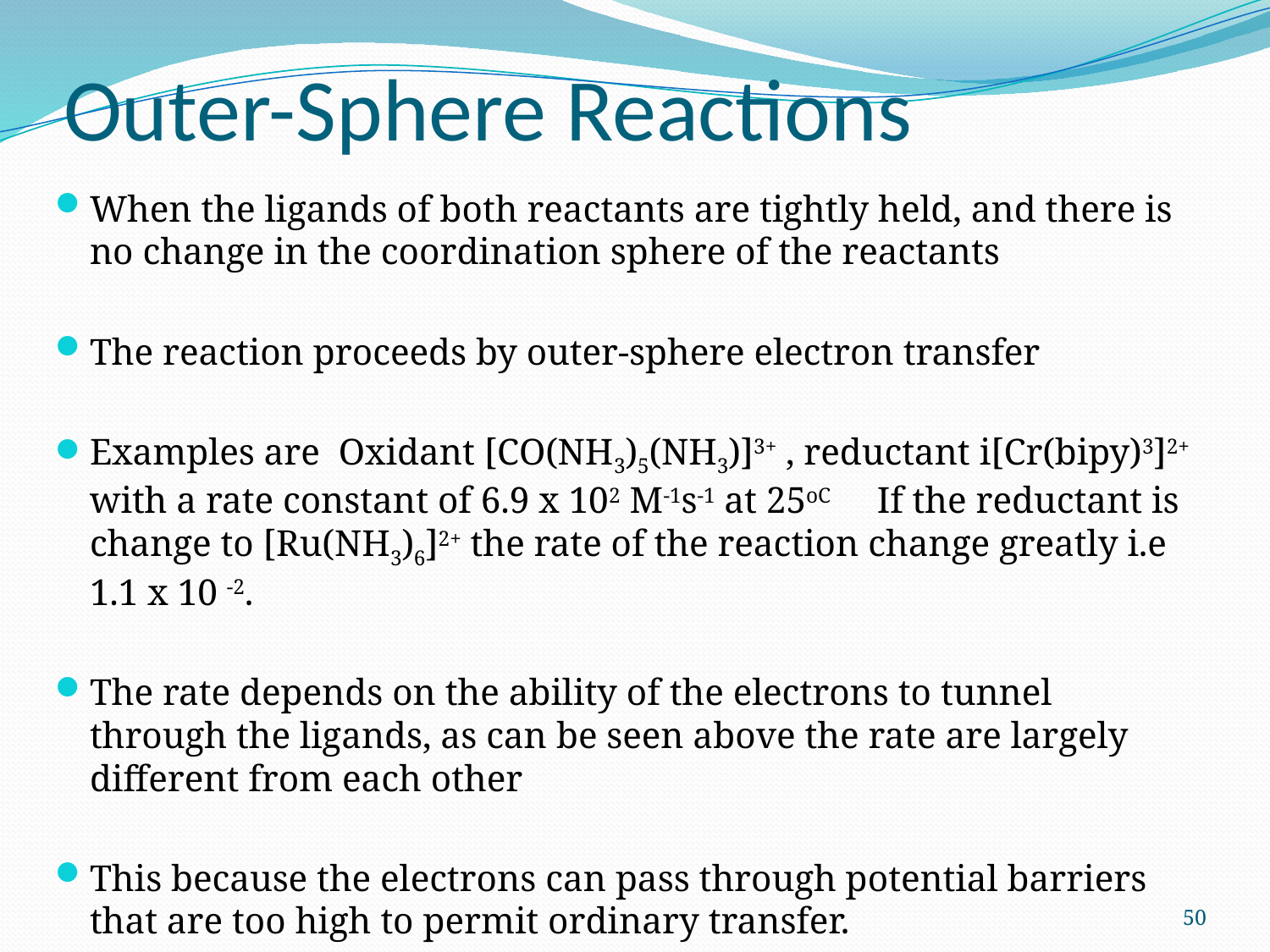

# Outer-Sphere Reactions
When the ligands of both reactants are tightly held, and there is no change in the coordination sphere of the reactants

The reaction proceeds by outer-sphere electron transfer

Examples are  Oxidant [CO(NH3)5(NH3)]3+ , reductant i[Cr(bipy)3]2+ with a rate constant of 6.9 x 102 M-1s-1 at 25oC     If the reductant is change to [Ru(NH3)6]2+ the rate of the reaction change greatly i.e 1.1 x 10 -2.

The rate depends on the ability of the electrons to tunnel through the ligands, as can be seen above the rate are largely different from each other

This because the electrons can pass through potential barriers that are too high to permit ordinary transfer.
50